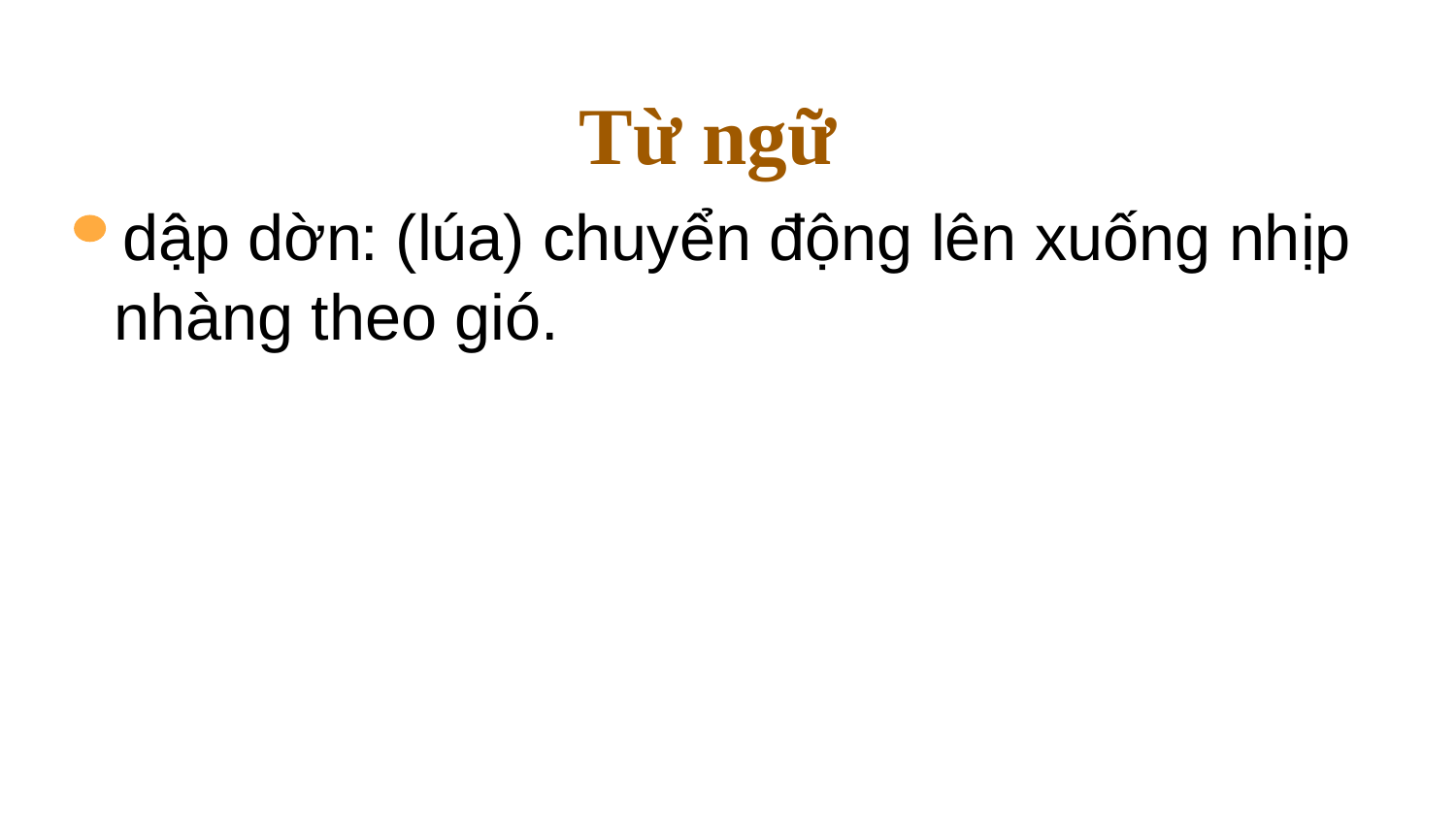

Từ ngữ
 dập dờn

 : (lúa) chuyển động lên xuống nhịp

 nhàng theo gió.